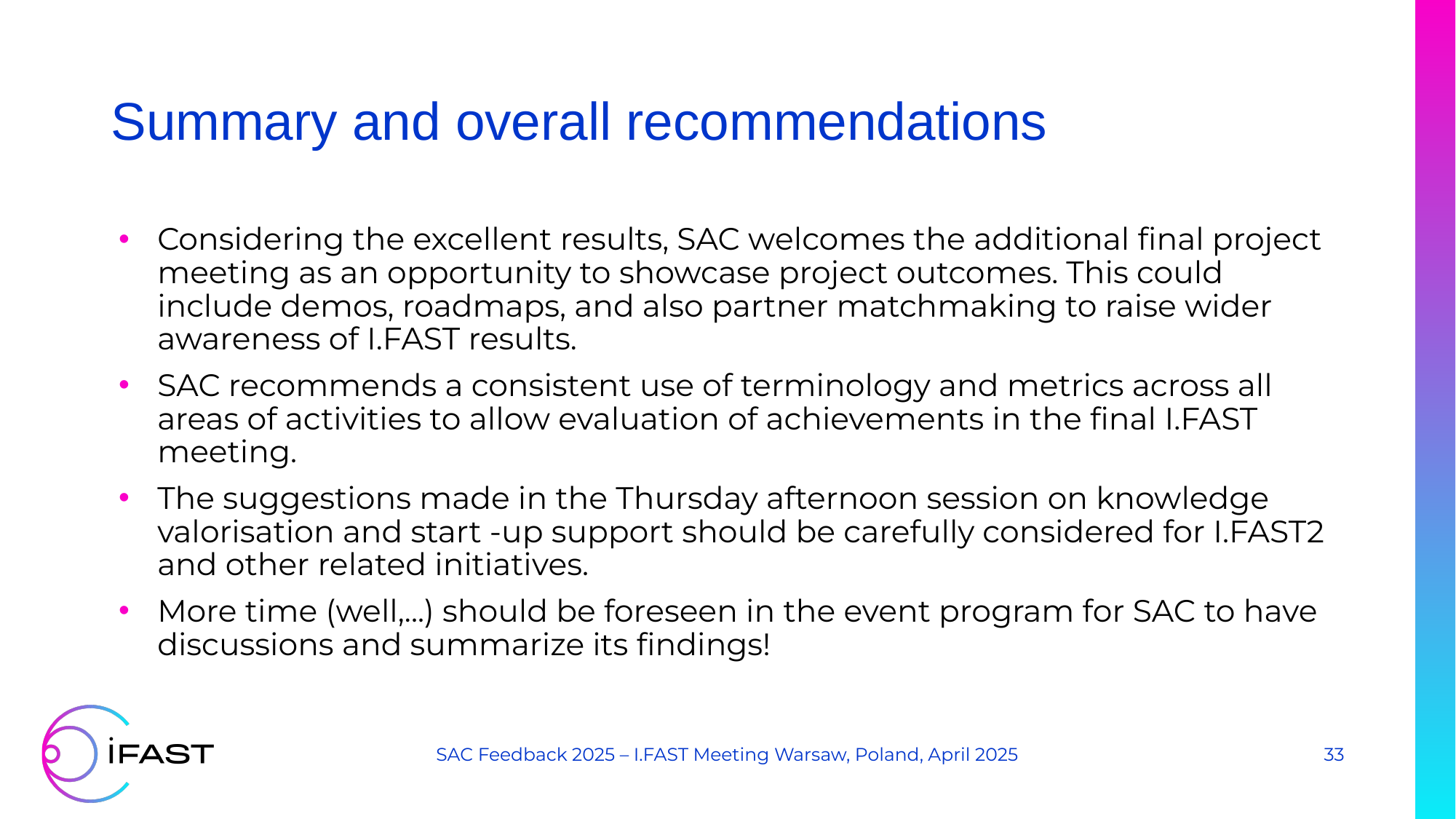

# Summary and overall recommendations
Considering the excellent results, SAC welcomes the additional final project meeting as an opportunity to showcase project outcomes. This could include demos, roadmaps, and also partner matchmaking to raise wider awareness of I.FAST results.
SAC recommends a consistent use of terminology and metrics across all areas of activities to allow evaluation of achievements in the final I.FAST meeting.
The suggestions made in the Thursday afternoon session on knowledge valorisation and start -up support should be carefully considered for I.FAST2 and other related initiatives.
More time (well,...) should be foreseen in the event program for SAC to have discussions and summarize its findings!
SAC Feedback 2025 – I.FAST Meeting Warsaw, Poland, April 2025
33